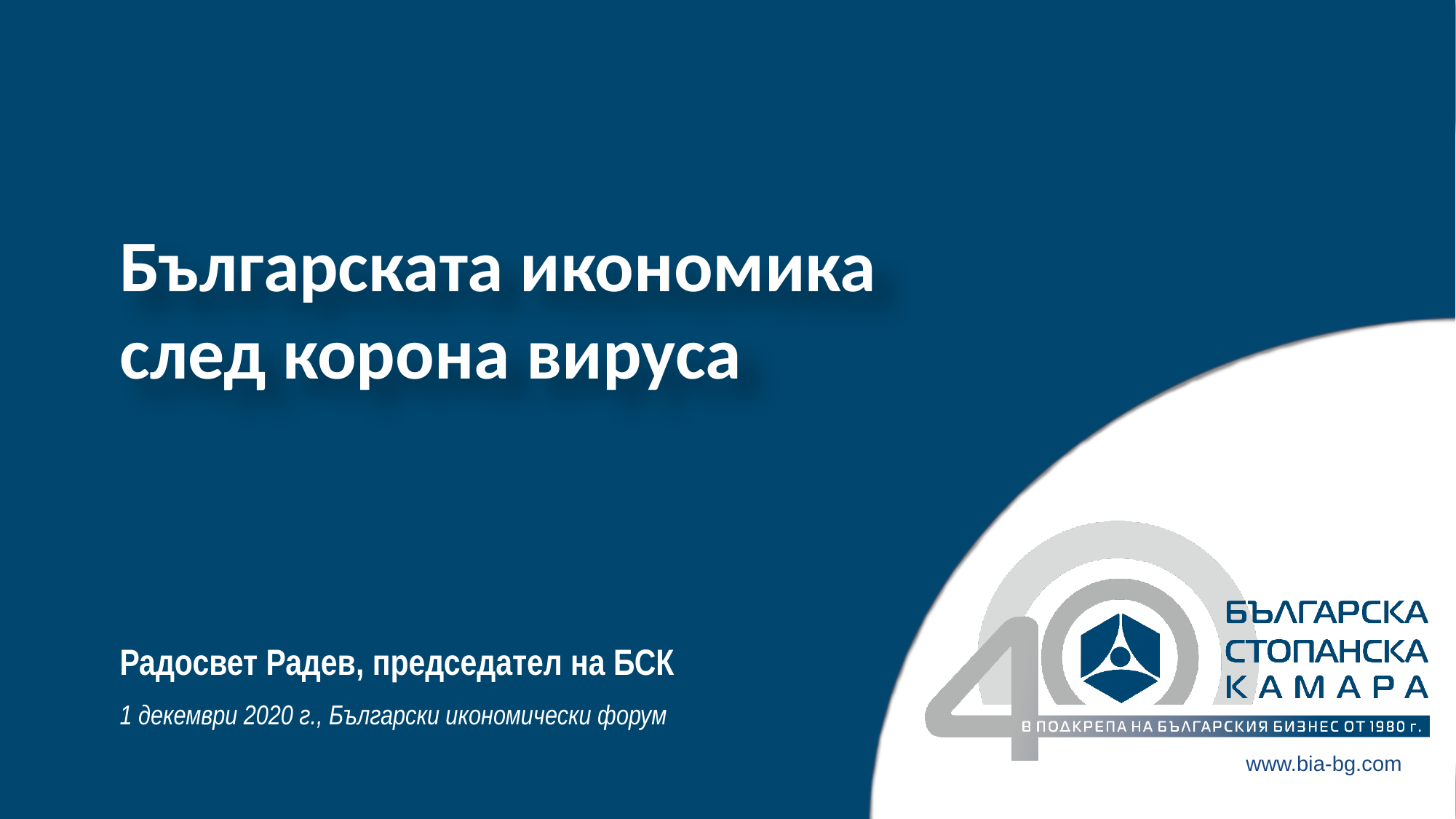

# Българската икономика след корона вируса
Радосвет Радев, председател на БСК
1 декември 2020 г., Български икономически форум